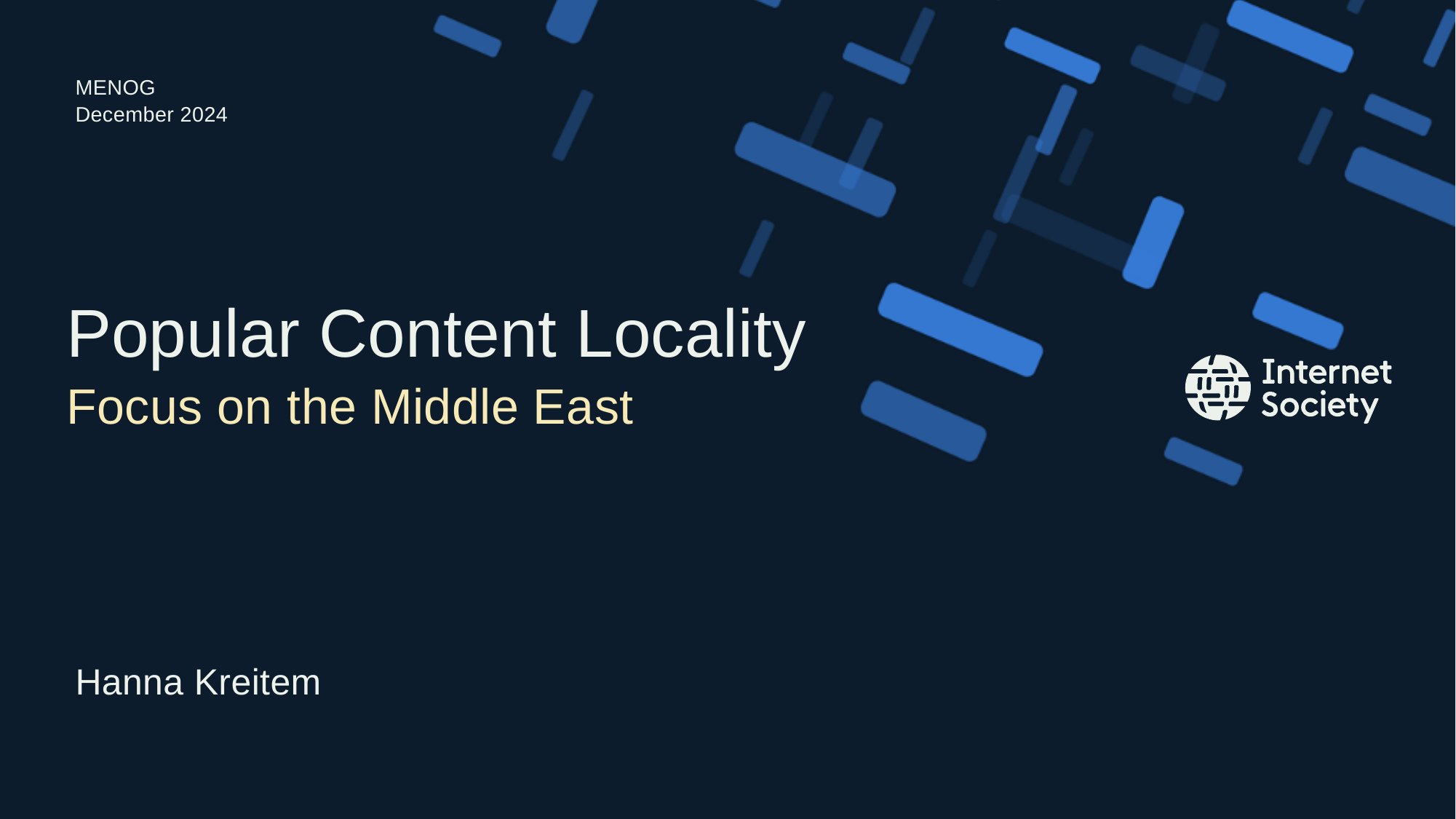

MENOG
December 2024

# Popular Content Locality Focus on the Middle East
Hanna Kreitem